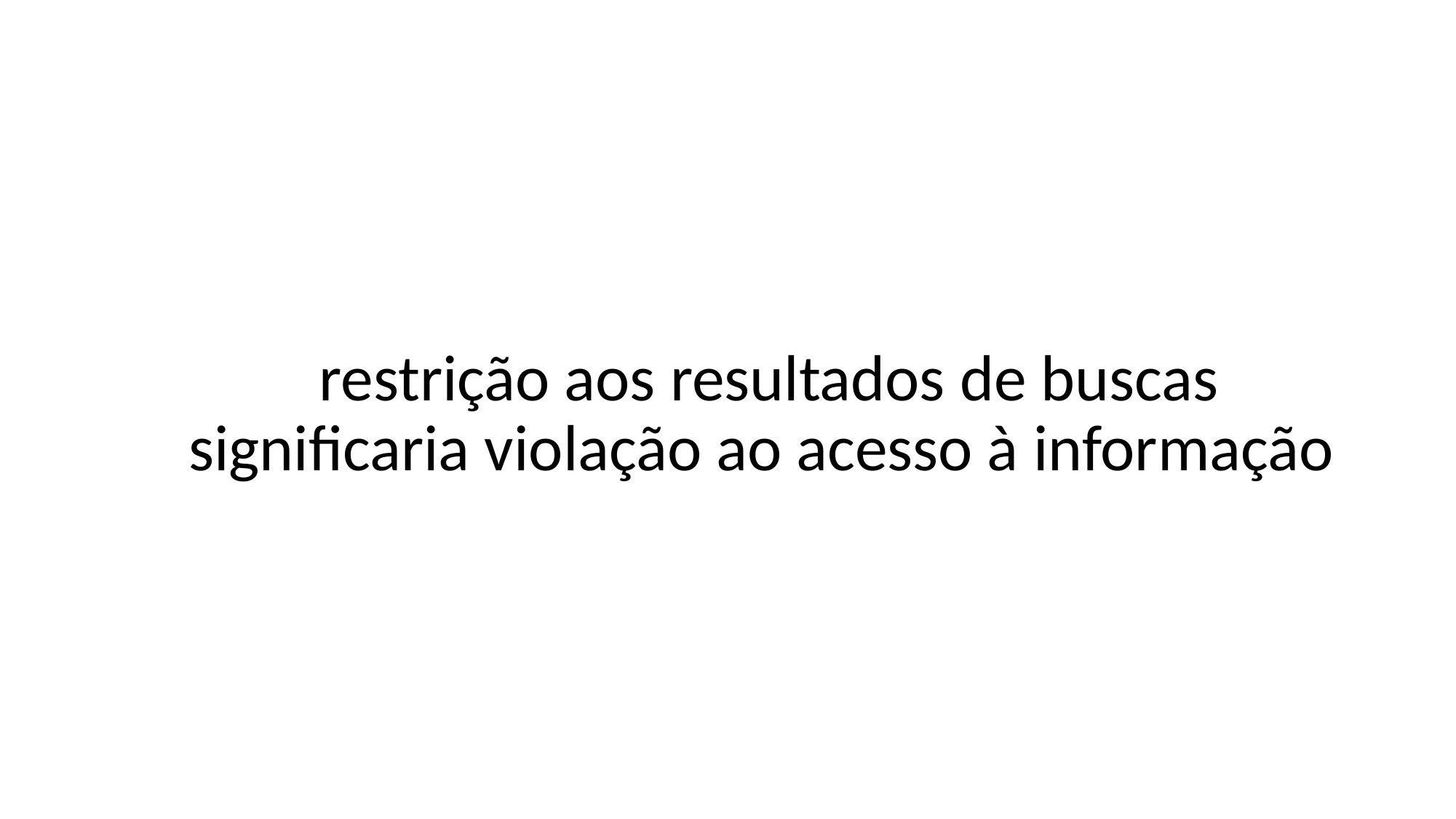

restrição aos resultados de buscas significaria violação ao acesso à informação